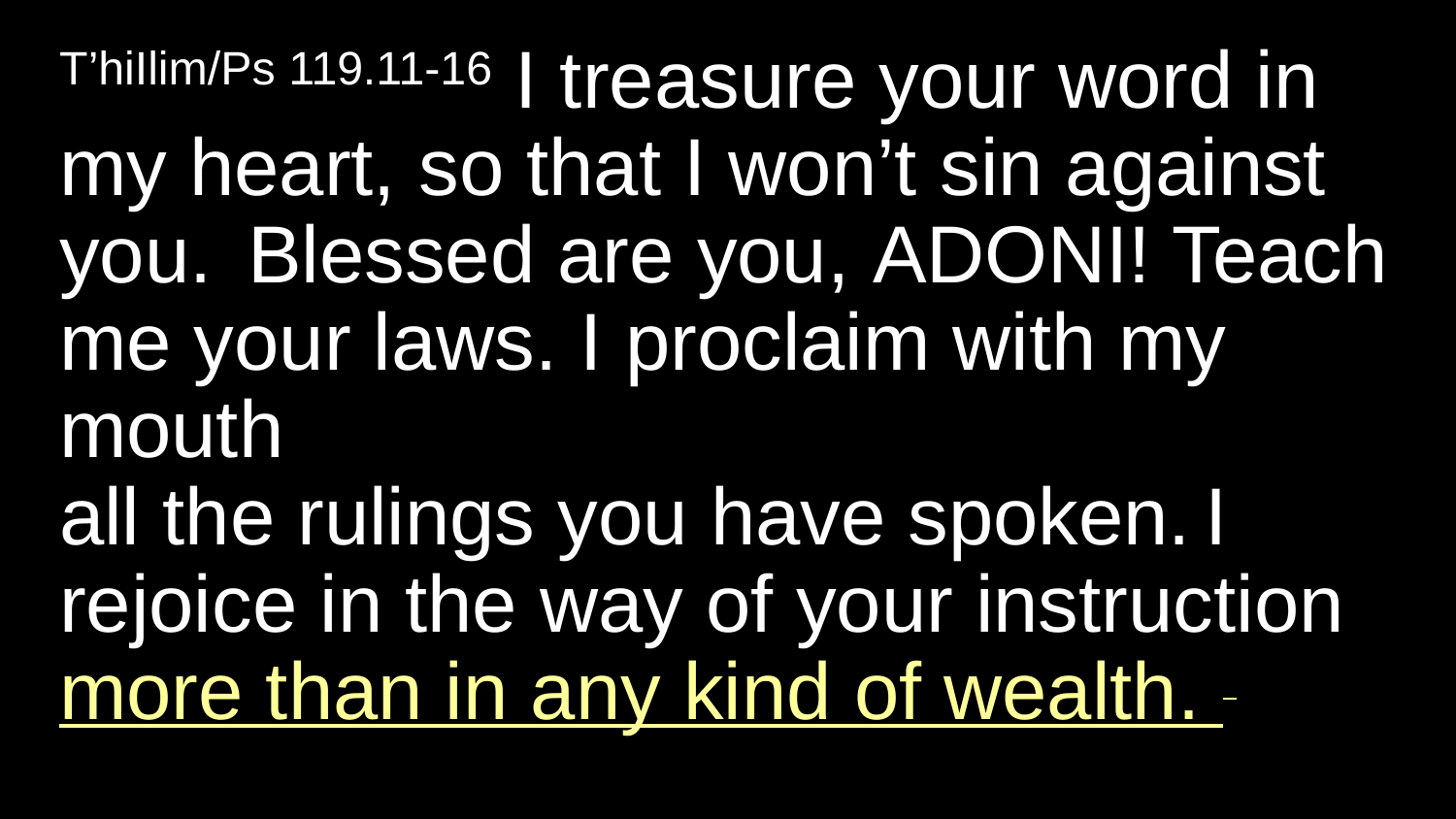

T’hiIlim/Ps 119.11-16 I treasure your word in my heart, so that I won’t sin against you.  Blessed are you, Adoni! Teach me your laws. I proclaim with my mouth
all the rulings you have spoken. I rejoice in the way of your instruction more than in any kind of wealth.